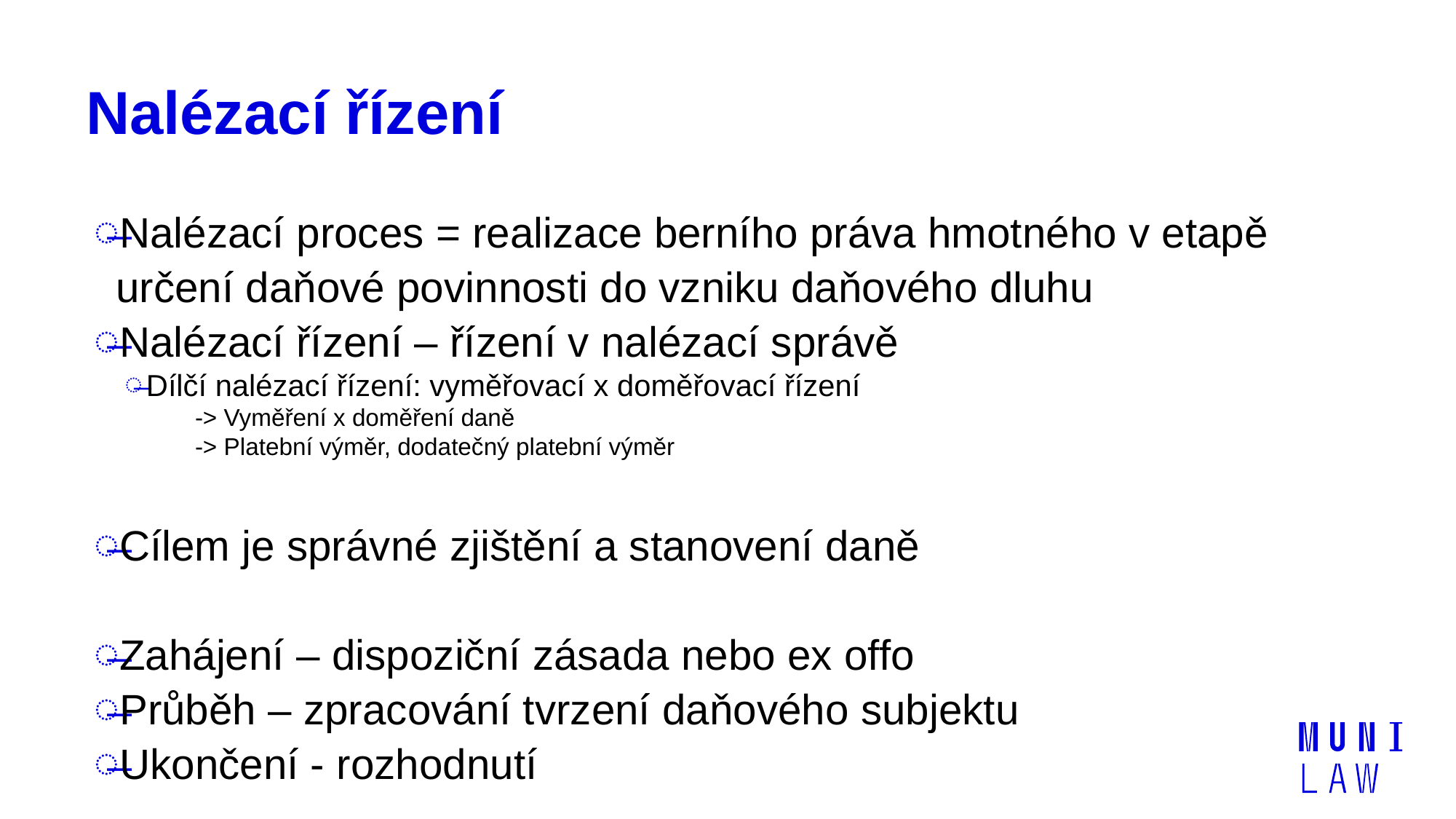

# Nalézací řízení
Nalézací proces = realizace berního práva hmotného v etapě určení daňové povinnosti do vzniku daňového dluhu
Nalézací řízení – řízení v nalézací správě
Dílčí nalézací řízení: vyměřovací x doměřovací řízení
-> Vyměření x doměření daně
-> Platební výměr, dodatečný platební výměr

Cílem je správné zjištění a stanovení daně

Zahájení – dispoziční zásada nebo ex offo
Průběh – zpracování tvrzení daňového subjektu
Ukončení - rozhodnutí